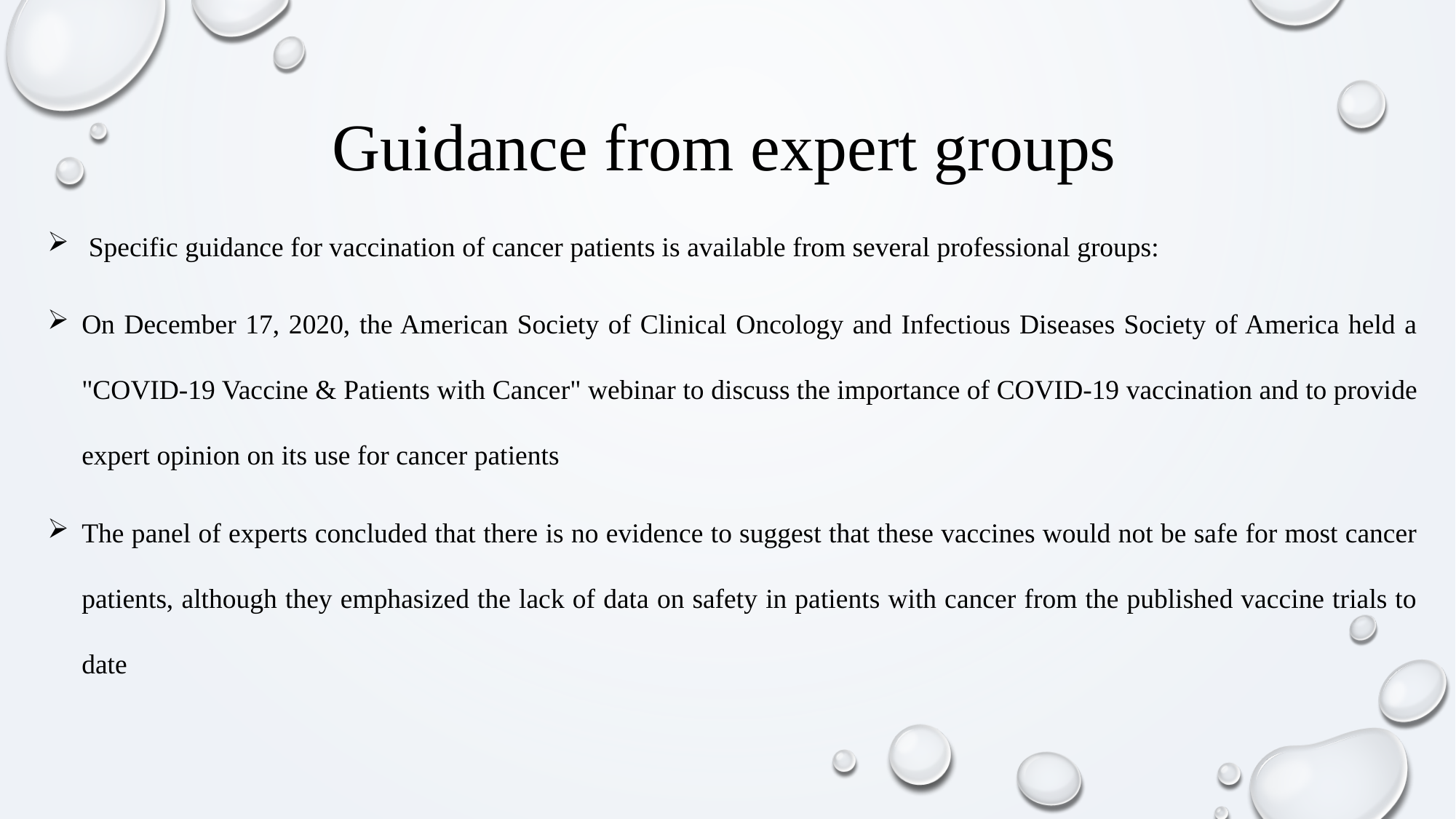

Guidance from expert groups
 Specific guidance for vaccination of cancer patients is available from several professional groups:
On December 17, 2020, the American Society of Clinical Oncology and Infectious Diseases Society of America held a "COVID-19 Vaccine & Patients with Cancer" webinar to discuss the importance of COVID-19 vaccination and to provide expert opinion on its use for cancer patients
The panel of experts concluded that there is no evidence to suggest that these vaccines would not be safe for most cancer patients, although they emphasized the lack of data on safety in patients with cancer from the published vaccine trials to date